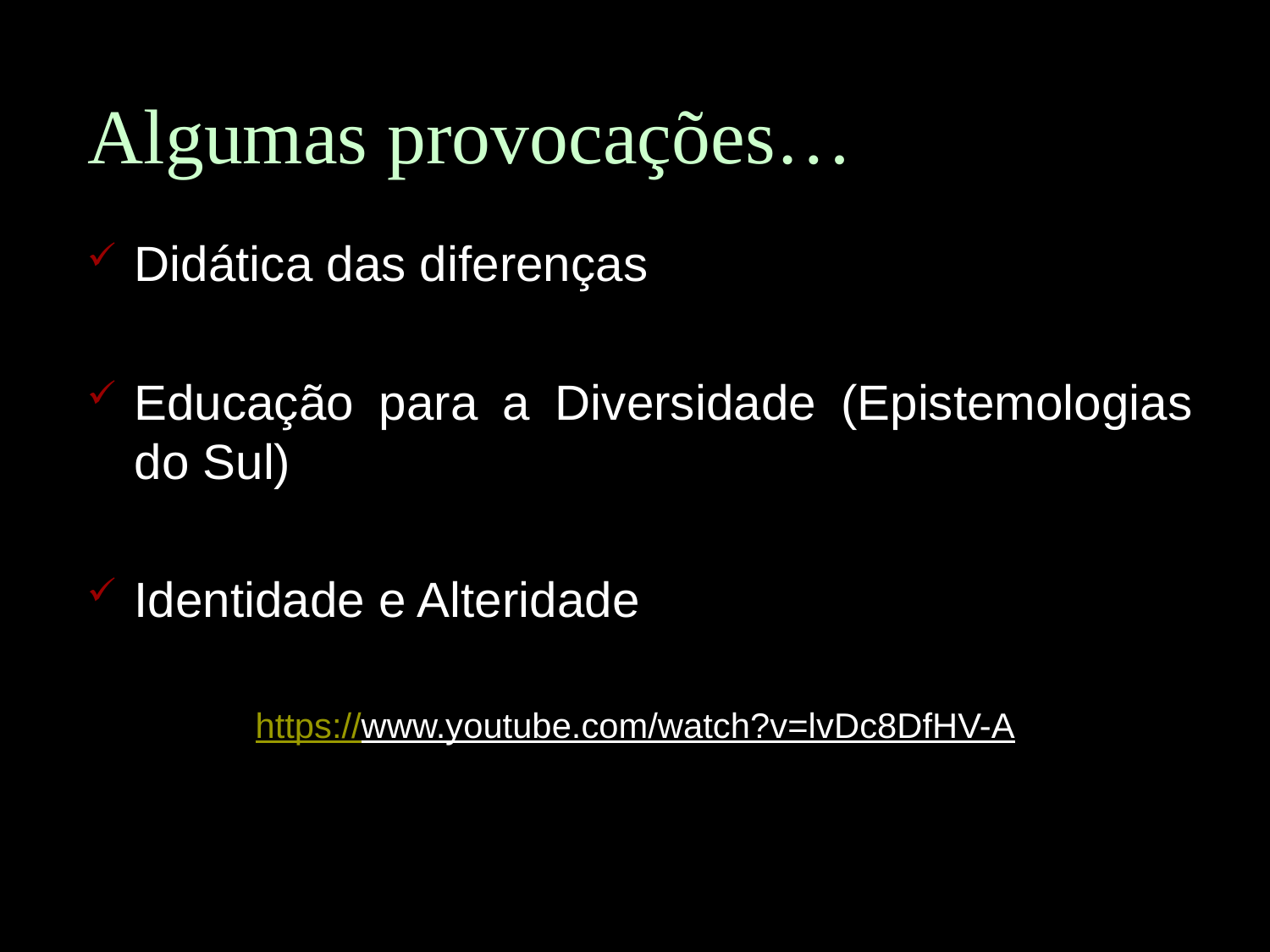

# Algumas provocações…
Didática das diferenças

Educação para a Diversidade (Epistemologias do Sul)

Identidade e Alteridade

https://www.youtube.com/watch?v=lvDc8DfHV-A